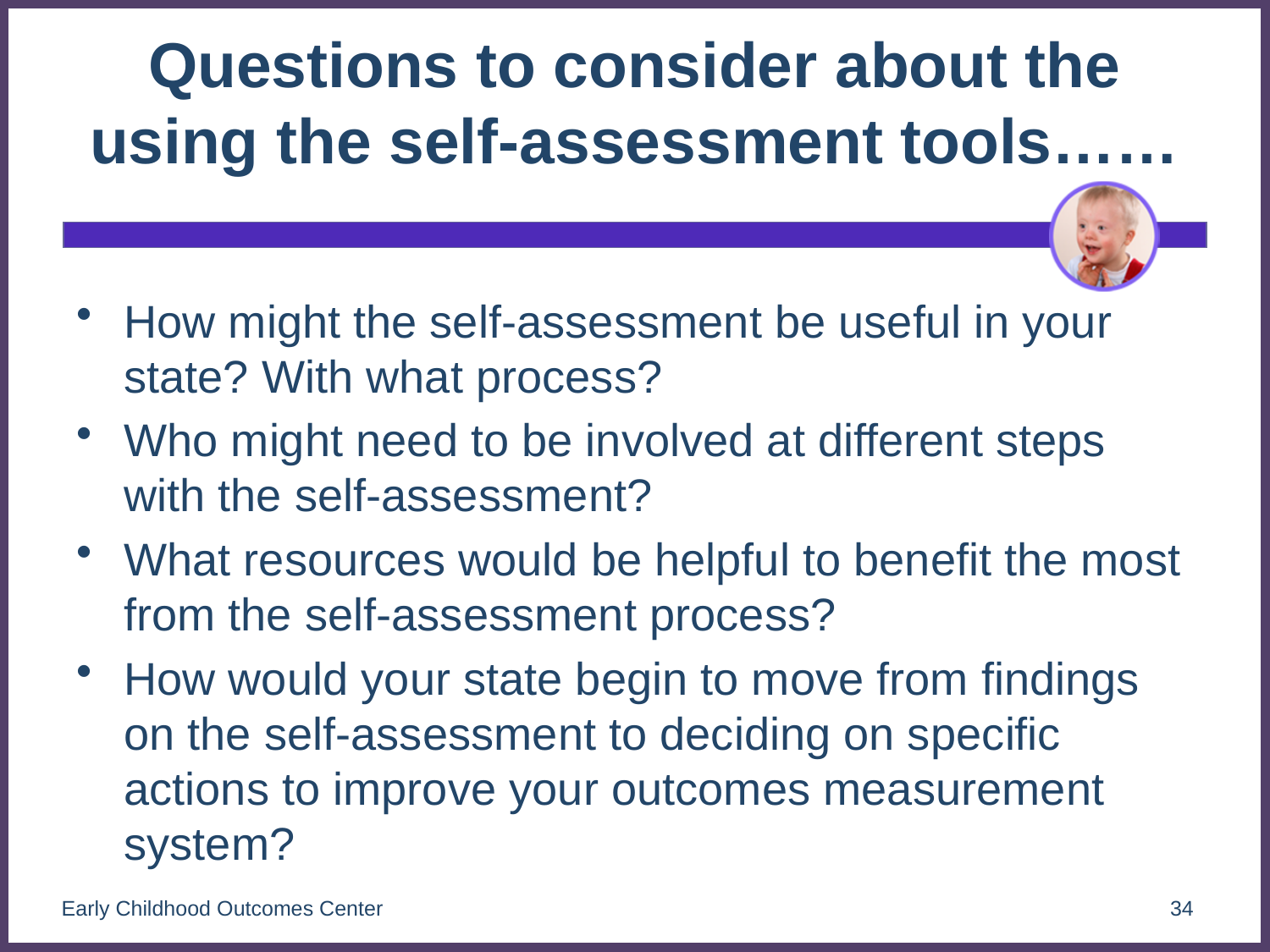

# Questions to consider about the using the self-assessment tools……
How might the self-assessment be useful in your state? With what process?
Who might need to be involved at different steps with the self-assessment?
What resources would be helpful to benefit the most from the self-assessment process?
How would your state begin to move from findings on the self-assessment to deciding on specific actions to improve your outcomes measurement system?

Early Childhood Outcomes Center
34